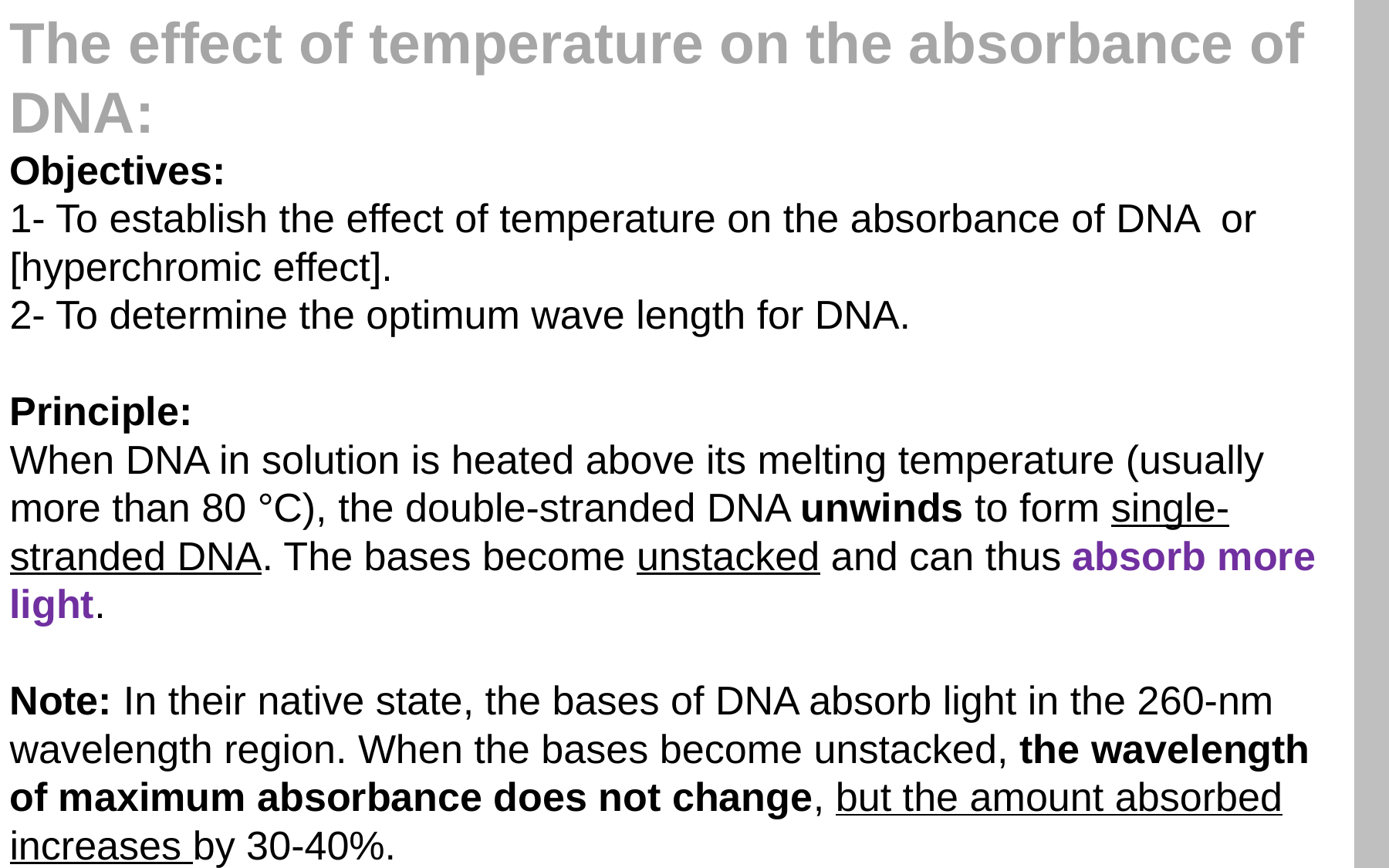

The effect of temperature on the absorbance of DNA:
Objectives:
1- To establish the effect of temperature on the absorbance of DNA  or [hyperchromic effect].
2- To determine the optimum wave length for DNA.

Principle:
When DNA in solution is heated above its melting temperature (usually more than 80 °C), the double-stranded DNA unwinds to form single-stranded DNA. The bases become unstacked and can thus absorb more light.

Note: In their native state, the bases of DNA absorb light in the 260-nm wavelength region. When the bases become unstacked, the wavelength of maximum absorbance does not change, but the amount absorbed increases by 30-40%.

- a double strand DNA dissociating to single strands produces a sharp cooperative transition.